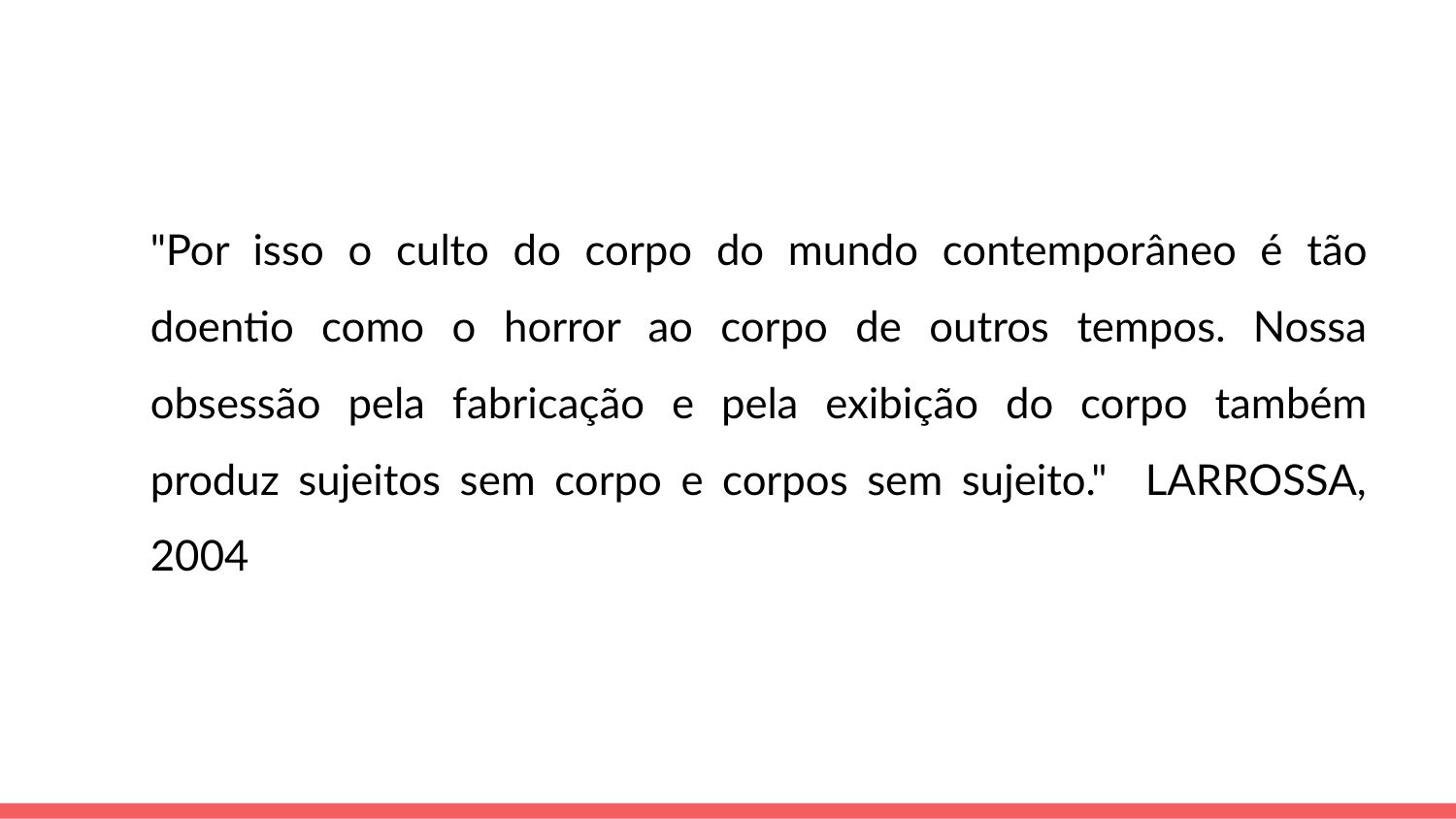

"Por isso o culto do corpo do mundo contemporâneo é tão doentio como o horror ao corpo de outros tempos. Nossa obsessão pela fabricação e pela exibição do corpo também produz sujeitos sem corpo e corpos sem sujeito."  LARROSSA, 2004